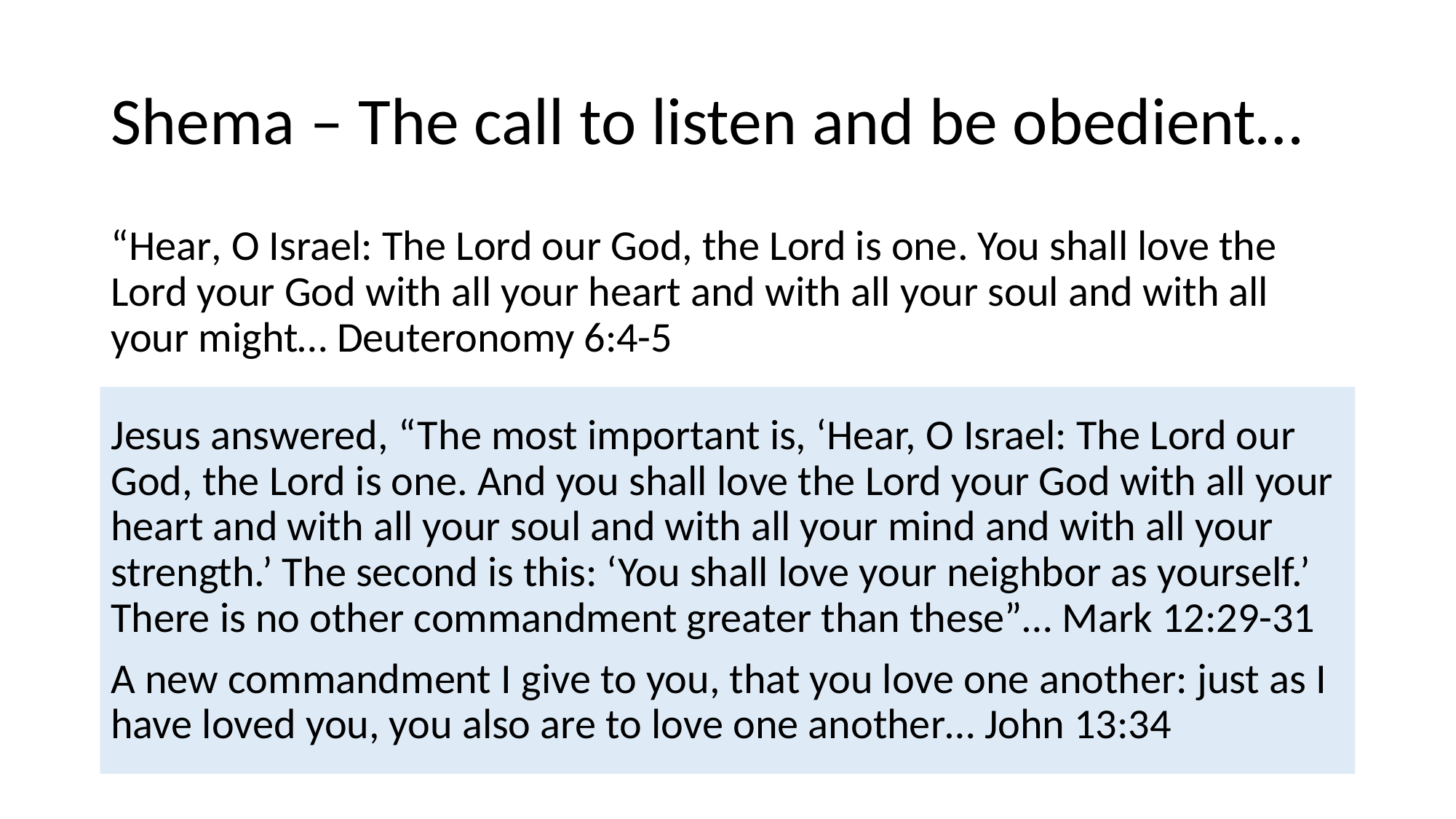

# Shema – The call to listen and be obedient…
“Hear, O Israel: The Lord our God, the Lord is one. You shall love the Lord your God with all your heart and with all your soul and with all your might… Deuteronomy 6:4-5
Jesus answered, “The most important is, ‘Hear, O Israel: The Lord our God, the Lord is one. And you shall love the Lord your God with all your heart and with all your soul and with all your mind and with all your strength.’ The second is this: ‘You shall love your neighbor as yourself.’ There is no other commandment greater than these”… Mark 12:29-31
A new commandment I give to you, that you love one another: just as I have loved you, you also are to love one another… John 13:34